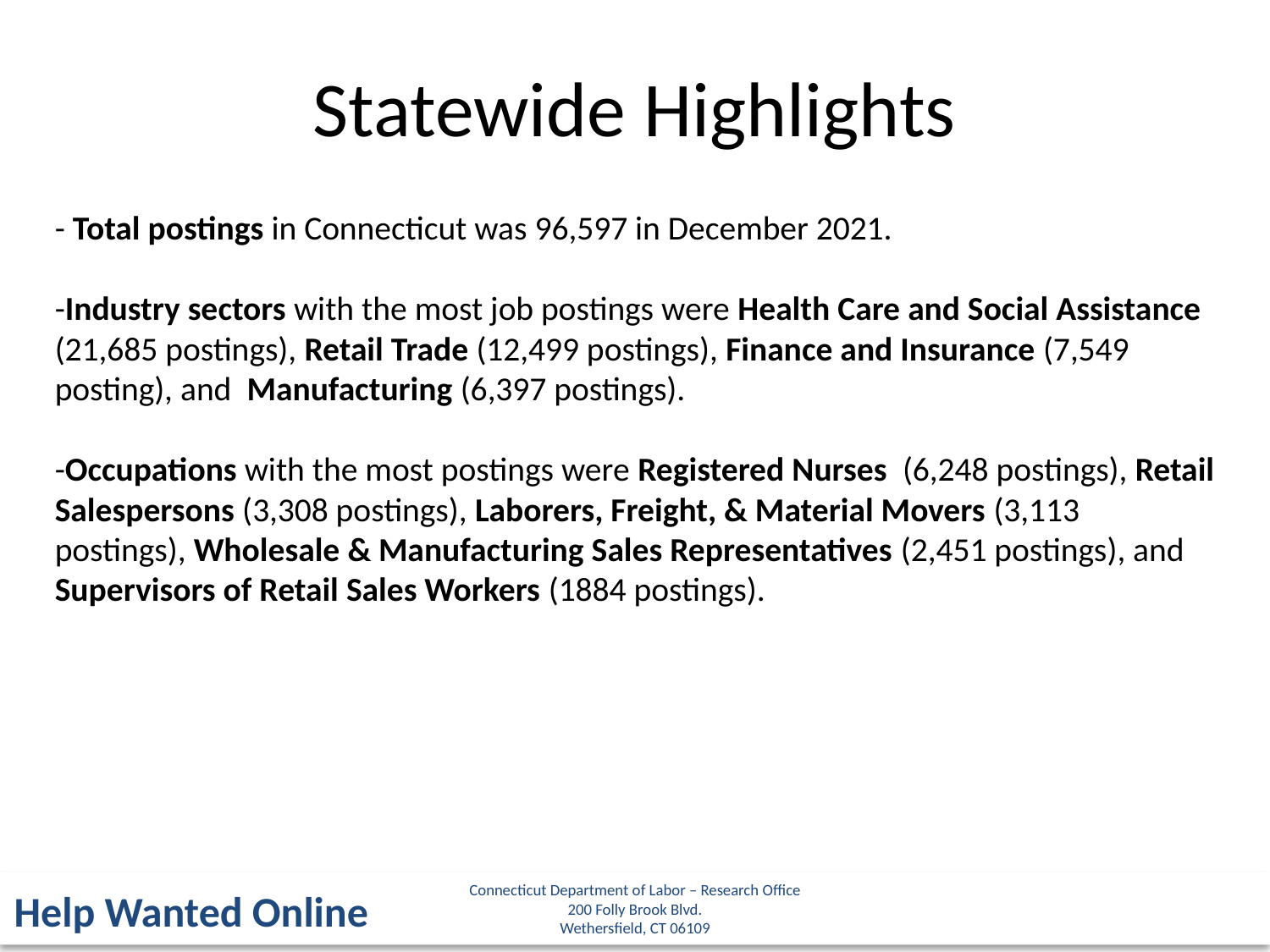

Statewide Highlights
- Total postings in Connecticut was 96,597 in December 2021.
-Industry sectors with the most job postings were Health Care and Social Assistance (21,685 postings), Retail Trade (12,499 postings), Finance and Insurance (7,549 posting), and  Manufacturing (6,397 postings).
-Occupations with the most postings were Registered Nurses  (6,248 postings), Retail Salespersons (3,308 postings), Laborers, Freight, & Material Movers (3,113 postings), Wholesale & Manufacturing Sales Representatives (2,451 postings), and Supervisors of Retail Sales Workers (1884 postings).
Connecticut Department of Labor – Research Office
200 Folly Brook Blvd.
Wethersfield, CT 06109
Help Wanted Online
9